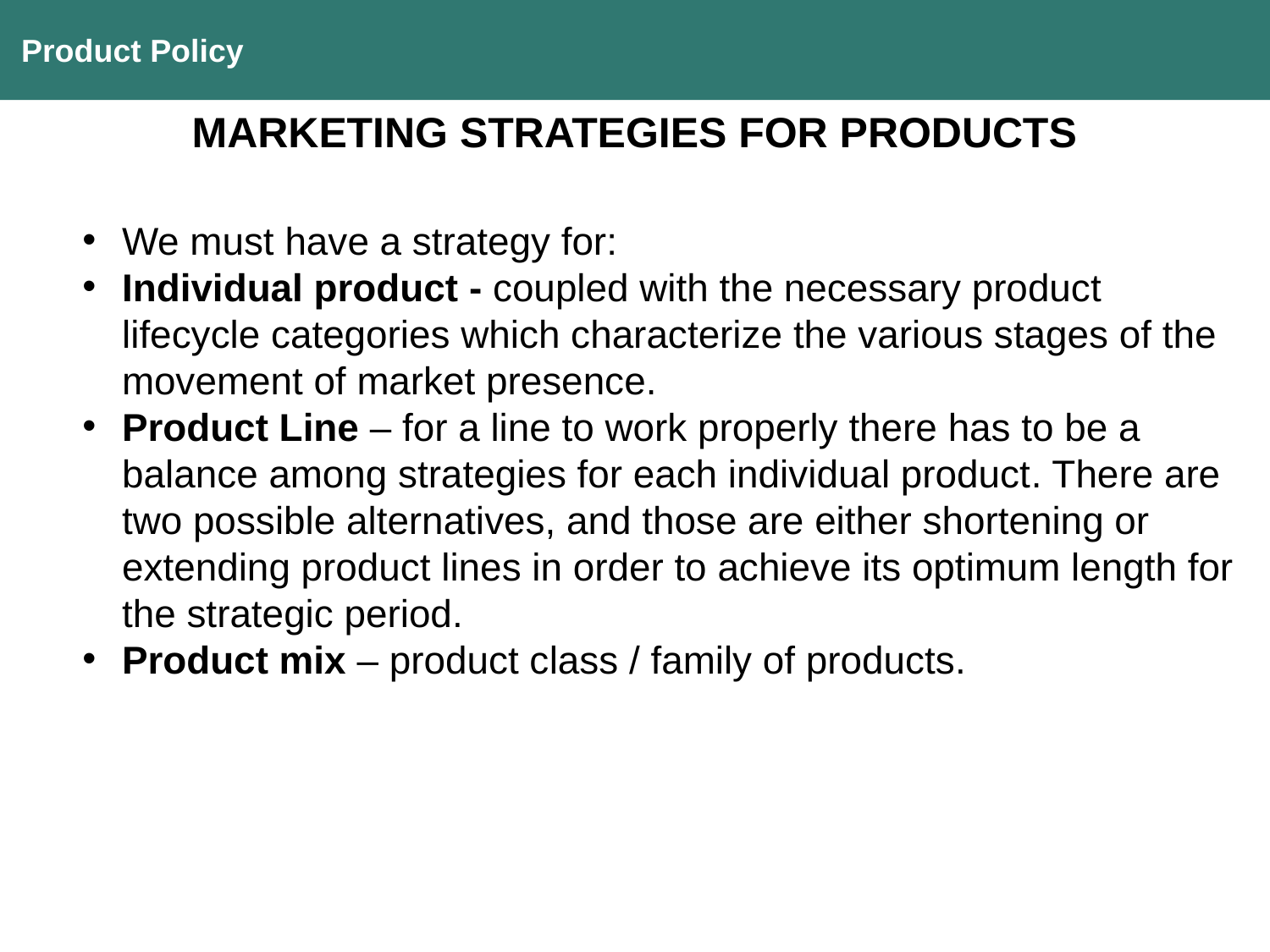

Product Policy
MARKETING STRATEGIES FOR PRODUCTS
We must have a strategy for:
Individual product - coupled with the necessary product lifecycle categories which characterize the various stages of the movement of market presence.
Product Line – for a line to work properly there has to be a balance among strategies for each individual product. There are two possible alternatives, and those are either shortening or extending product lines in order to achieve its optimum length for the strategic period.
Product mix – product class / family of products.